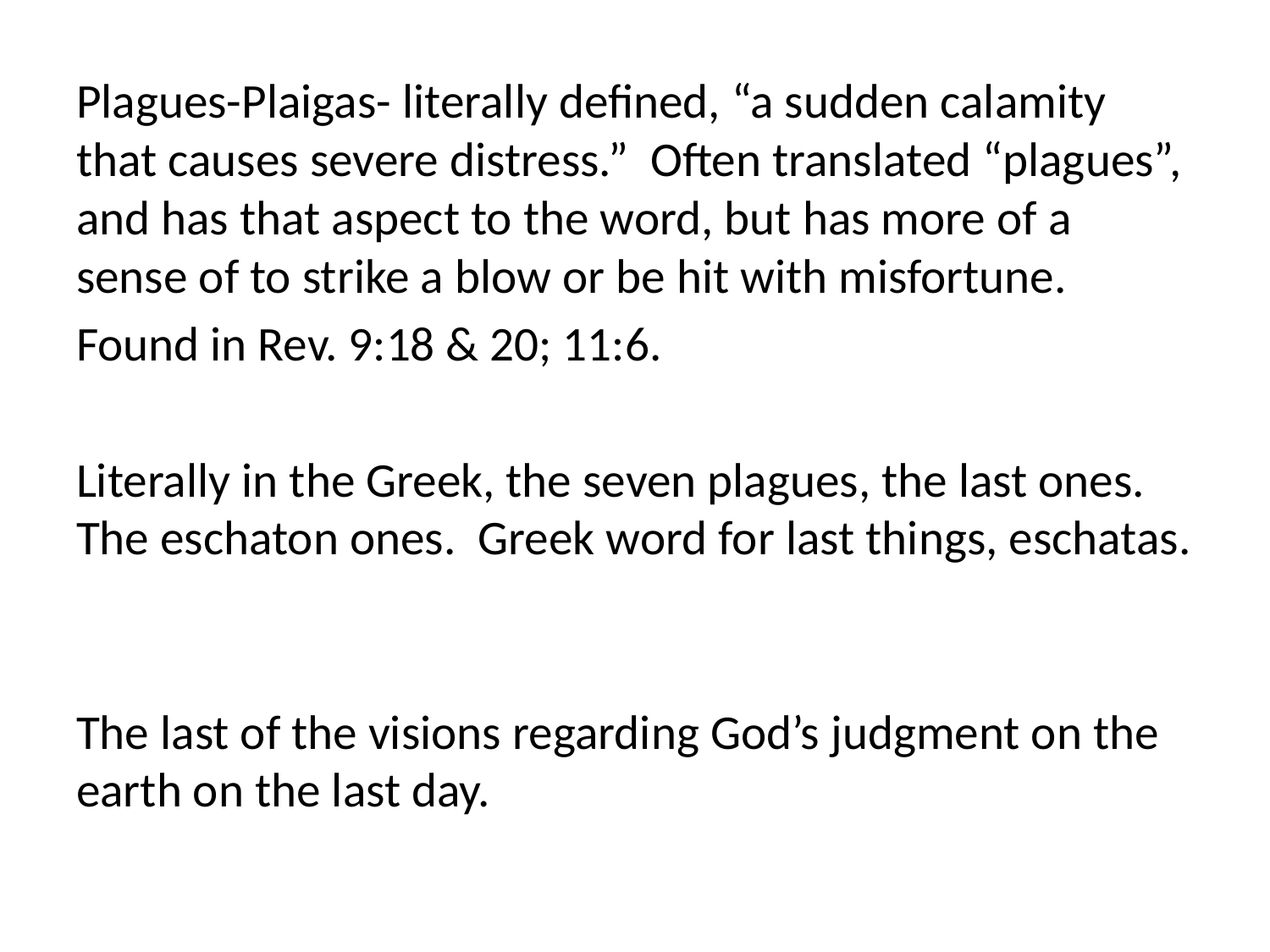

Plagues-Plaigas- literally defined, “a sudden calamity that causes severe distress.”  Often translated “plagues”, and has that aspect to the word, but has more of a sense of to strike a blow or be hit with misfortune.
Found in Rev. 9:18 & 20; 11:6.

Literally in the Greek, the seven plagues, the last ones.  The eschaton ones.  Greek word for last things, eschatas.

The last of the visions regarding God’s judgment on the earth on the last day.